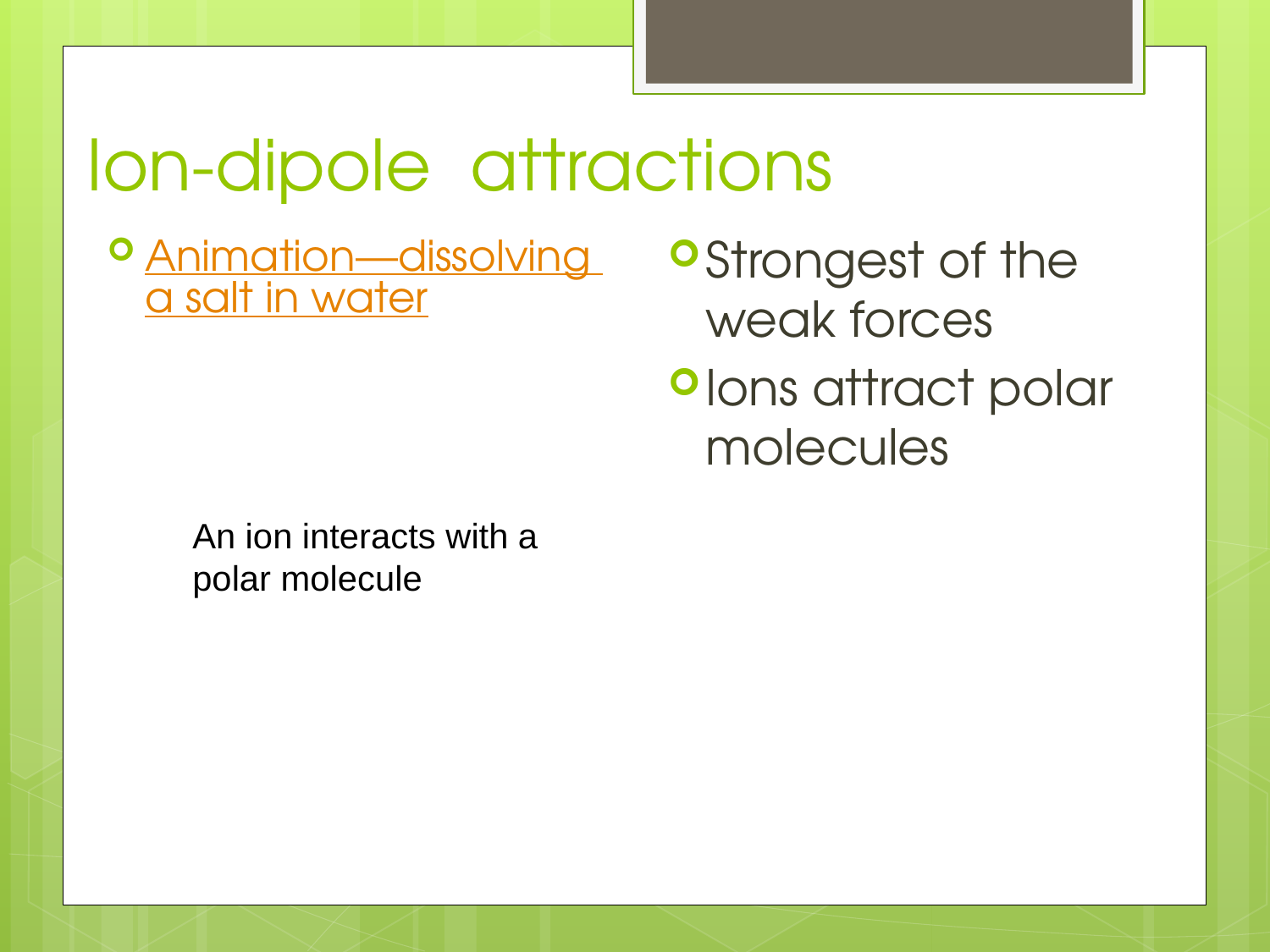

# Ion-dipole  attractions
Animation—dissolving a salt in water
Strongest of the weak forces
Ions attract polar molecules
An ion interacts with a polar molecule